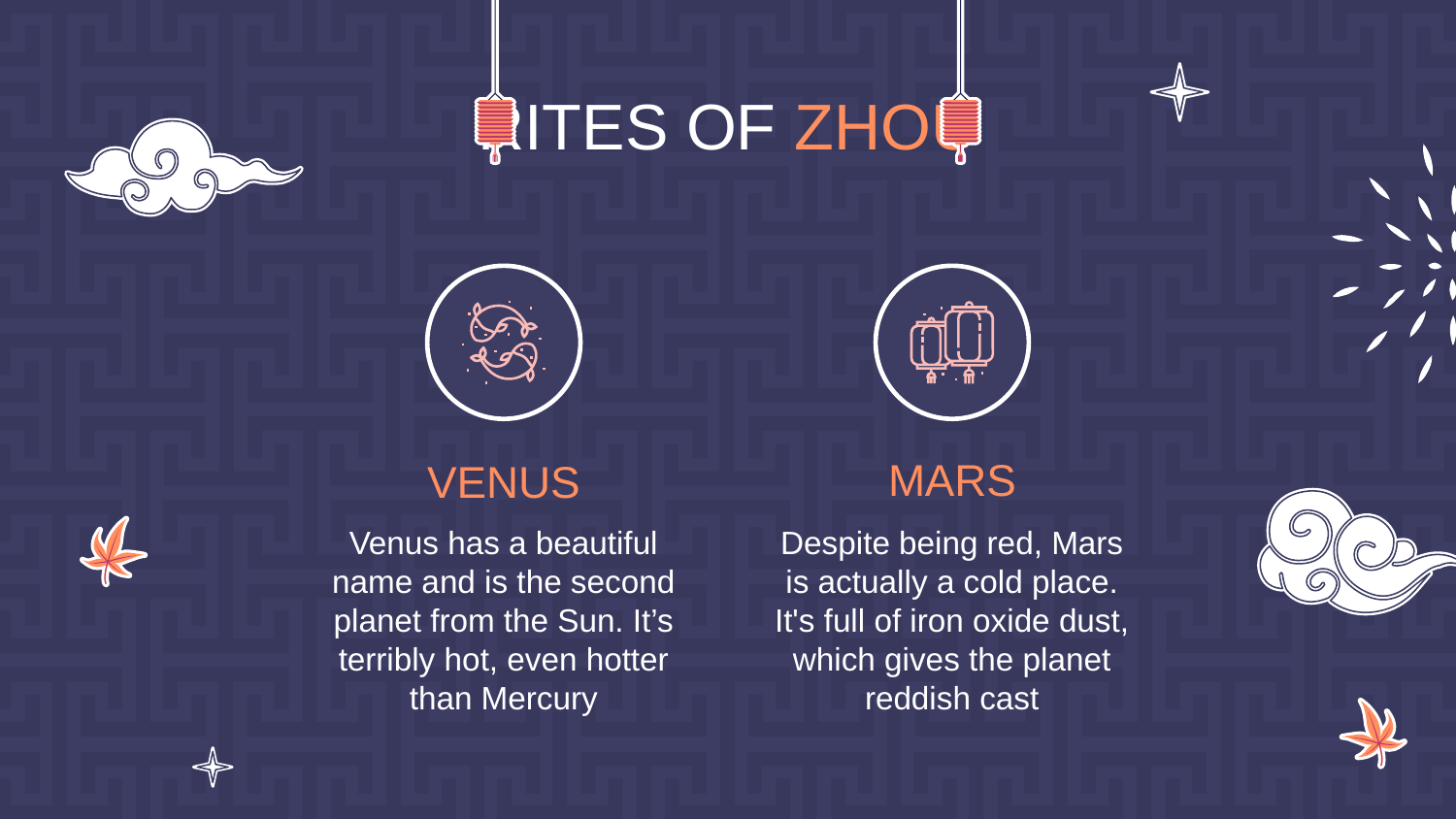

# RITES OF ZHOU

VENUS
MARS
Venus has a beautiful name and is the second planet from the Sun. It’s terribly hot, even hotter than Mercury
Despite being red, Mars is actually a cold place. It's full of iron oxide dust, which gives the planet reddish cast